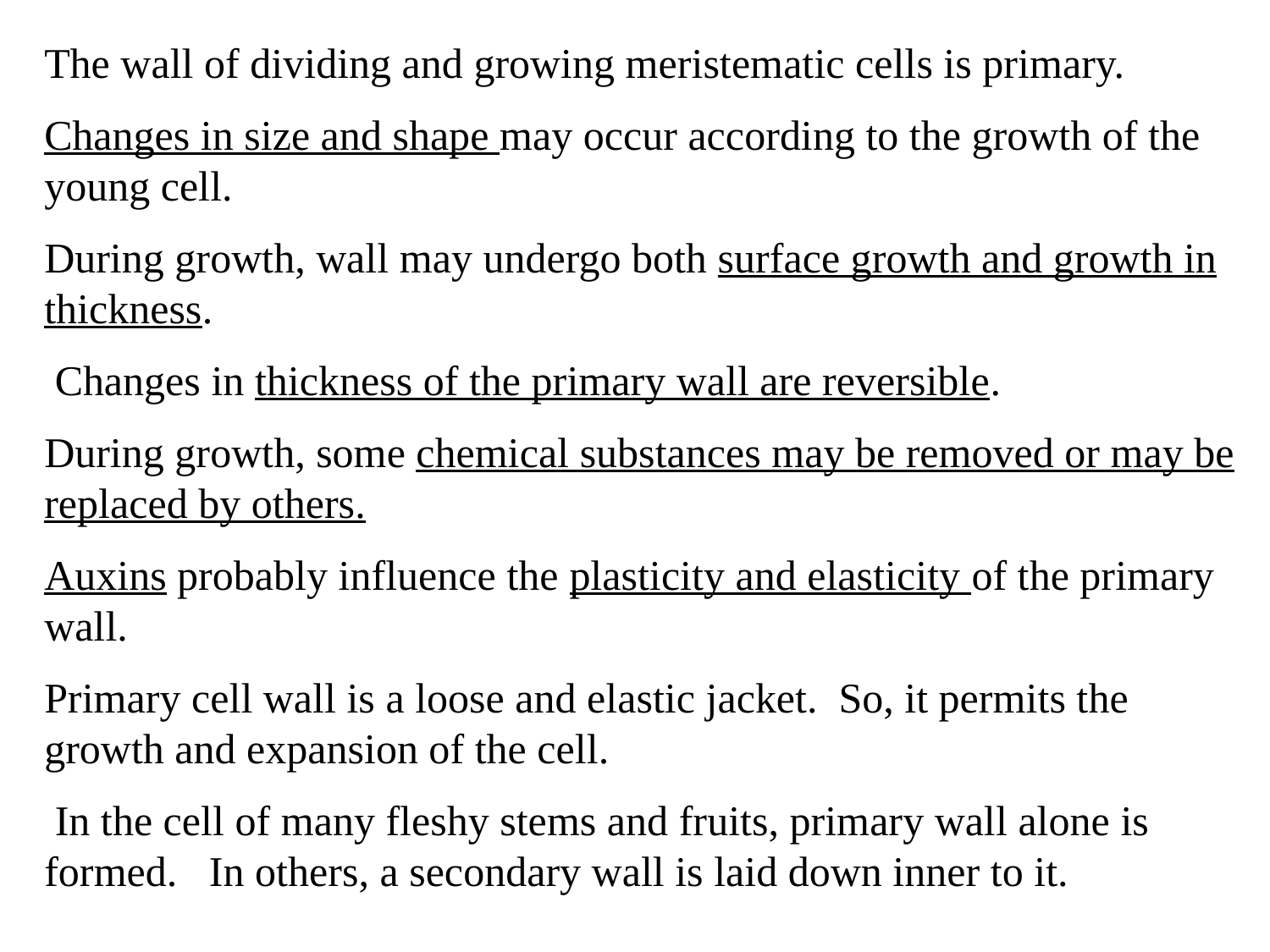

The wall of dividing and growing meristematic cells is primary.
Changes in size and shape may occur according to the growth of the young cell.
During growth, wall may undergo both surface growth and growth in thickness.
 Changes in thickness of the primary wall are reversible.
During growth, some chemical substances may be removed or may be replaced by others.
Auxins probably influence the plasticity and elasticity of the primary wall.
Primary cell wall is a loose and elastic jacket.  So, it permits the growth and expansion of the cell.
 In the cell of many fleshy stems and fruits, primary wall alone is formed.   In others, a secondary wall is laid down inner to it.